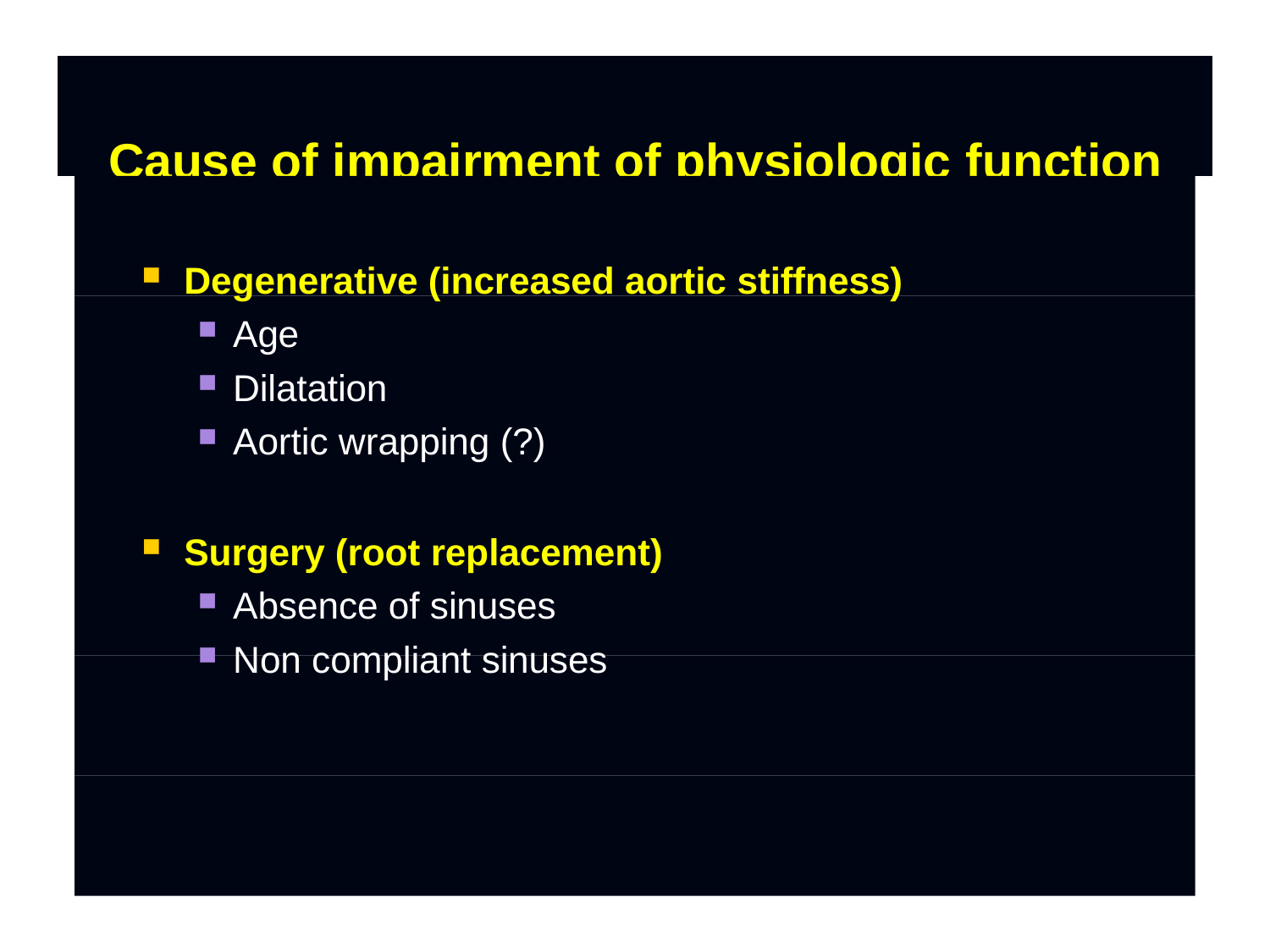

# Cause of impairment of physiologic function

Degenerative (increased aortic stiffness)
Age
Dilatation
Aortic wrapping (?)

Surgery (root replacement)
Absence of sinuses
Non compliant sinuses